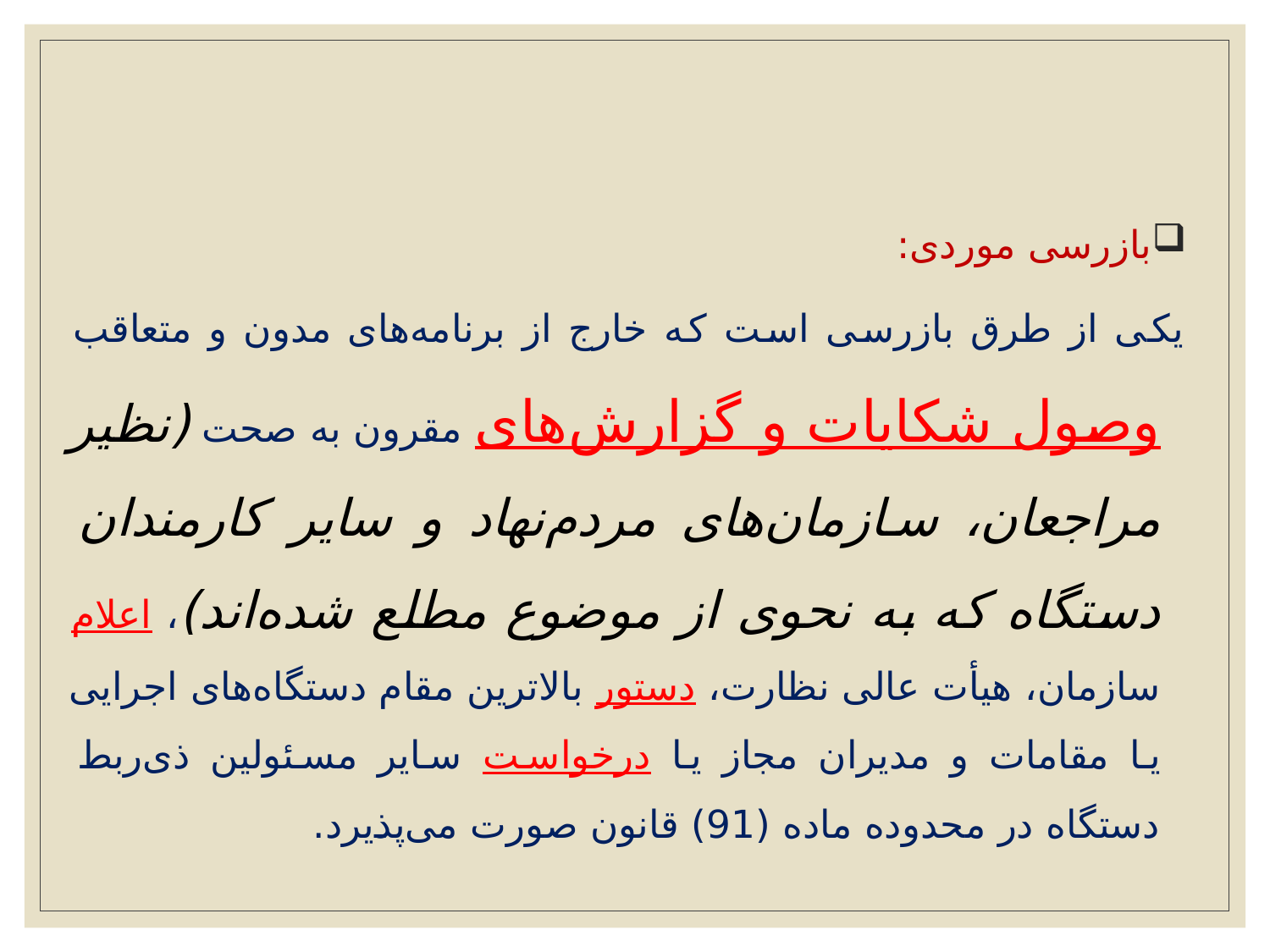

بازرسی موردی:
یکی از طرق بازرسی است که خارج از برنامه‌های مدون و متعاقب وصول شکایات و گزارش‌های مقرون به صحت (نظیر مراجعان، سازمان‌های مردم‌نهاد و سایر کارمندان دستگاه که به نحوی از موضوع مطلع شده‌اند)، اعلام سازمان، هیأت عالی نظارت، دستور بالاترین مقام دستگاه‌های اجرایی یا مقامات و مدیران مجاز یا درخواست سایر مسئولین ذی‌ربط دستگاه در محدوده ماده (91) قانون صورت می‌پذیرد.